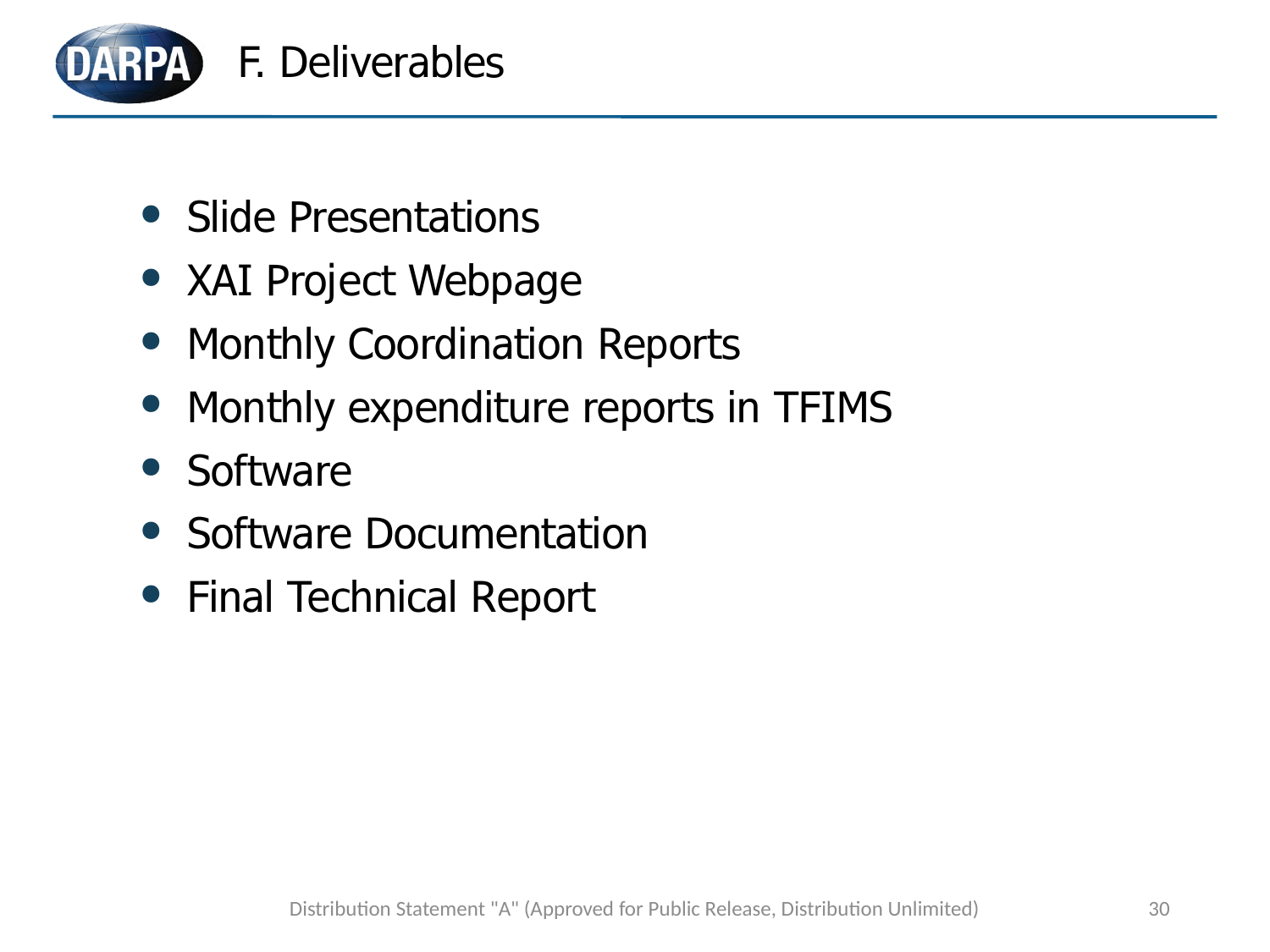

# F. Deliverables
Slide Presentations
XAI Project Webpage
Monthly Coordination Reports
Monthly expenditure reports in TFIMS
Software
Software Documentation
Final Technical Report

Distribution Statement "A" (Approved for Public Release, Distribution Unlimited)
30